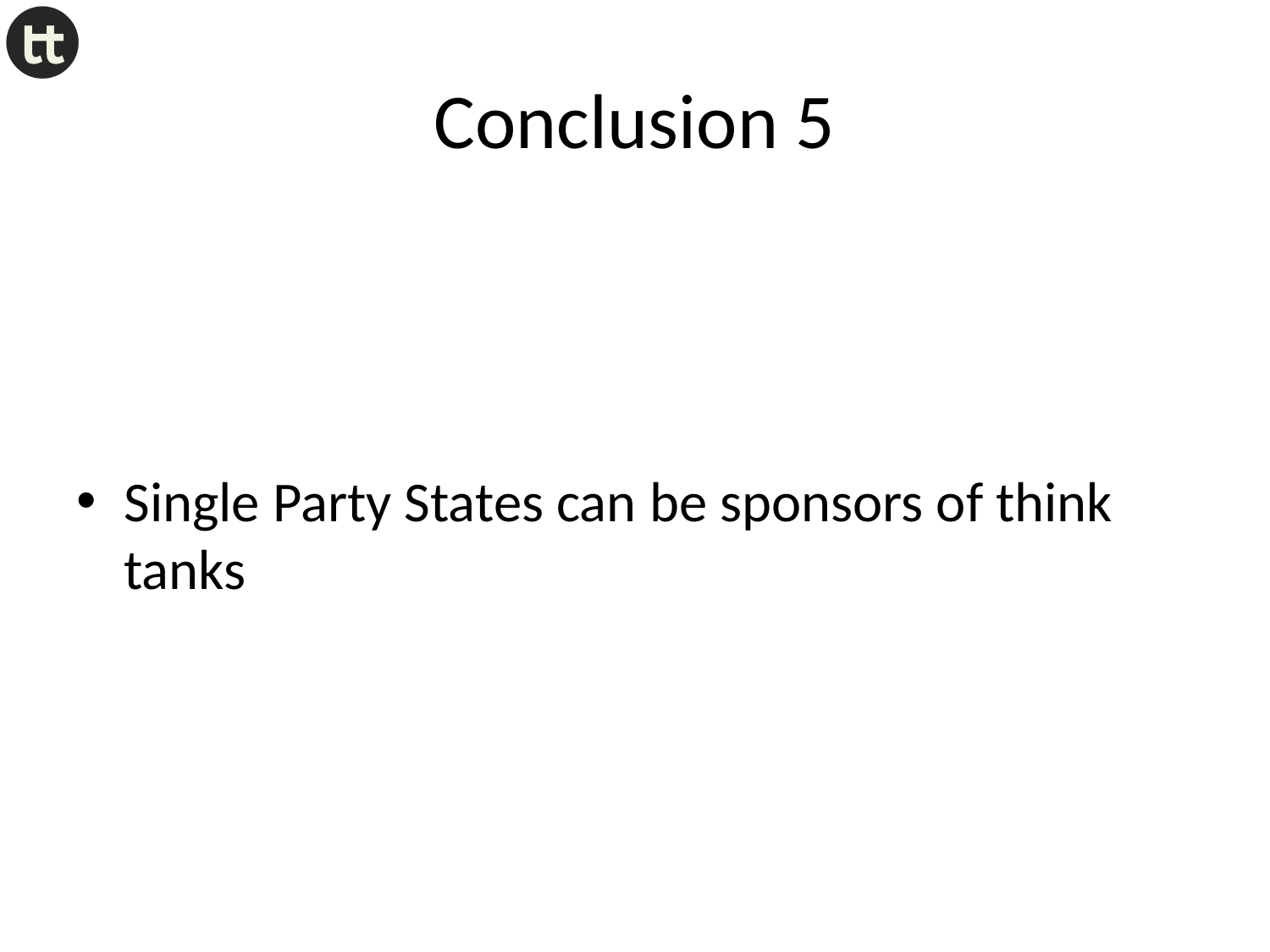

# Conclusion 5

Single Party States can be sponsors of think tanks